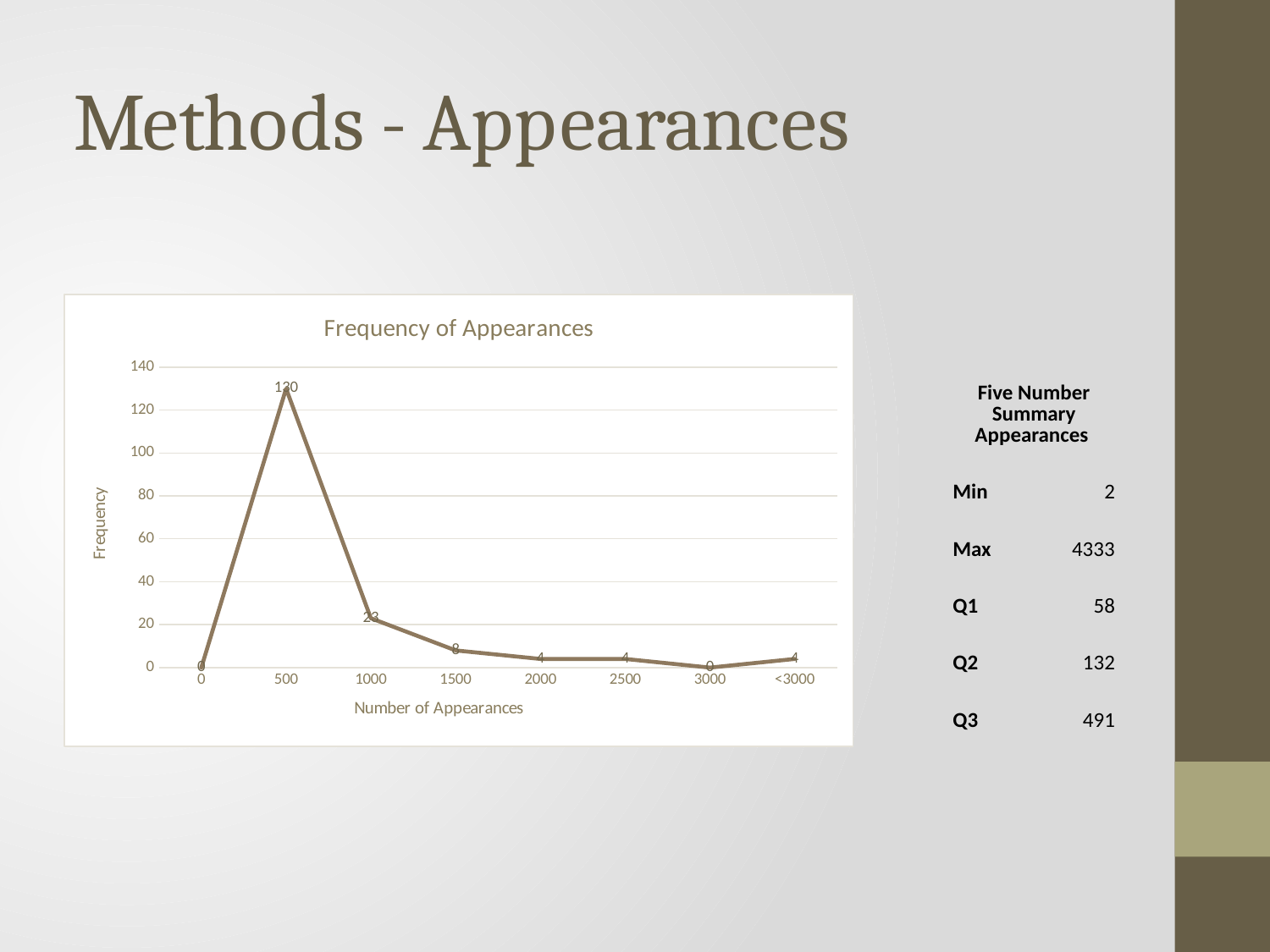

# Methods - Appearances

### Chart: Frequency of Appearances

| Category |  |
|---|---|
| 0 | 0.0 |
| 500 | 130.0 |
| 1000 | 23.0 |
| 1500 | 8.0 |
| 2000 | 4.0 |
| 2500 | 4.0 |
| 3000 | 0.0 |
| <3000 | 4.0 |
| Five Number Summary Appearances |  |
| --- | --- |
| Min | 2 |
| Max | 4333 |
| Q1 | 58 |
| Q2 | 132 |
| Q3 | 491 |